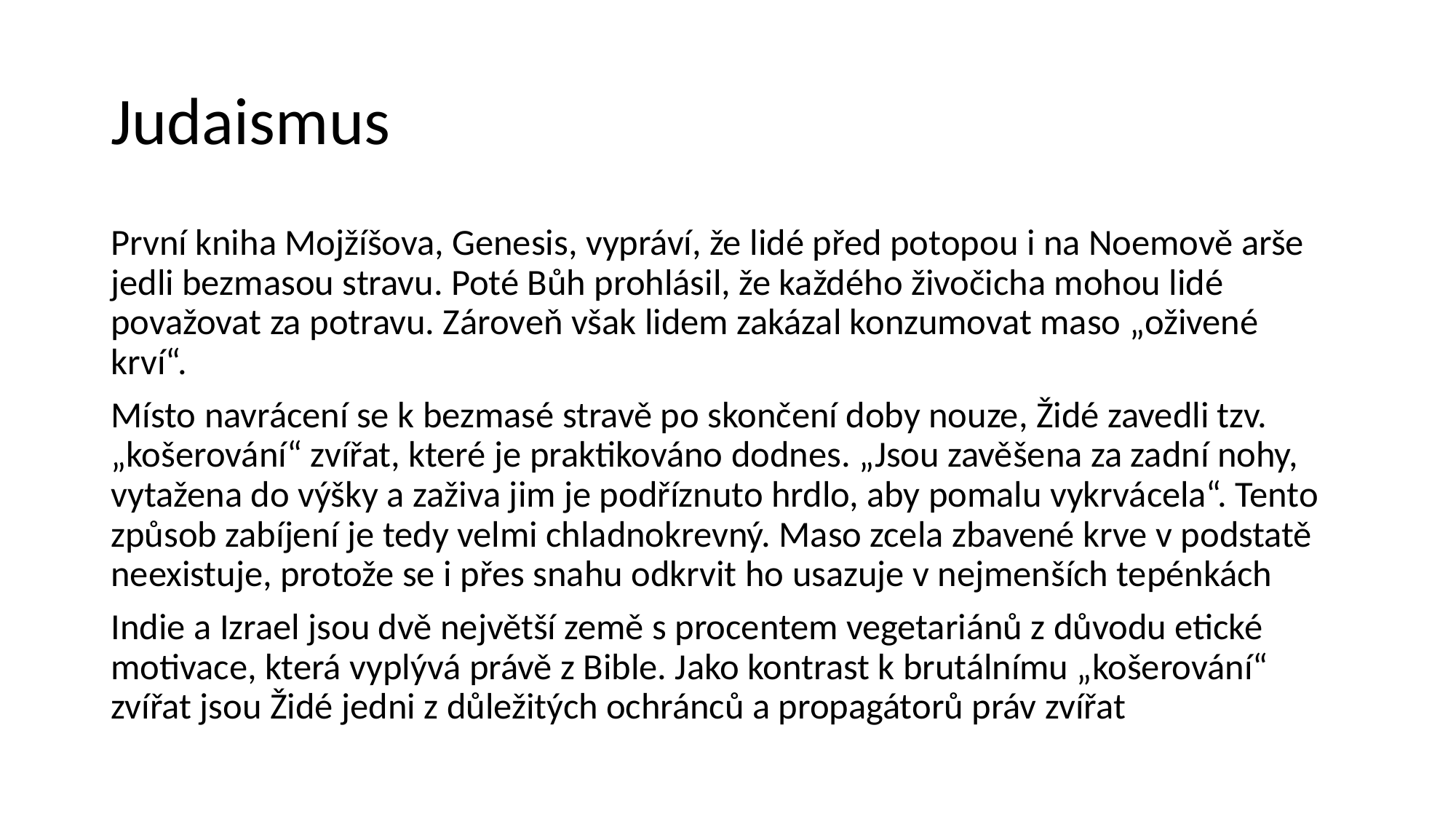

# Judaismus
První kniha Mojžíšova, Genesis, vypráví, že lidé před potopou i na Noemově arše jedli bezmasou stravu. Poté Bůh prohlásil, že každého živočicha mohou lidé považovat za potravu. Zároveň však lidem zakázal konzumovat maso „oživené krví“.
Místo navrácení se k bezmasé stravě po skončení doby nouze, Židé zavedli tzv. „košerování“ zvířat, které je praktikováno dodnes. „Jsou zavěšena za zadní nohy, vytažena do výšky a zaživa jim je podříznuto hrdlo, aby pomalu vykrvácela“. Tento způsob zabíjení je tedy velmi chladnokrevný. Maso zcela zbavené krve v podstatě neexistuje, protože se i přes snahu odkrvit ho usazuje v nejmenších tepénkách
Indie a Izrael jsou dvě největší země s procentem vegetariánů z důvodu etické motivace, která vyplývá právě z Bible. Jako kontrast k brutálnímu „košerování“ zvířat jsou Židé jedni z důležitých ochránců a propagátorů práv zvířat